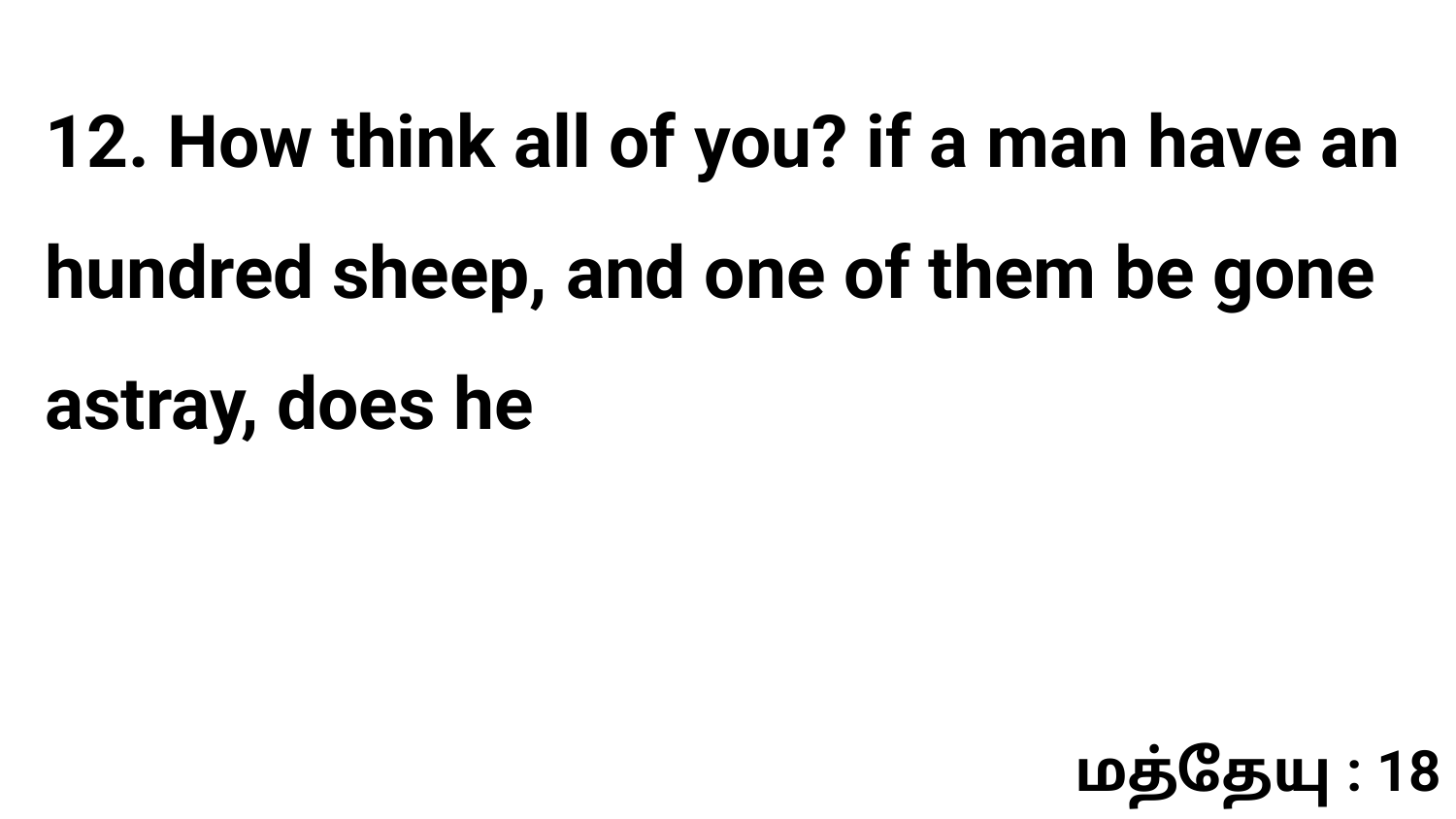

12. How think all of you? if a man have an hundred sheep, and one of them be gone astray, does he
மத்தேயு : 18